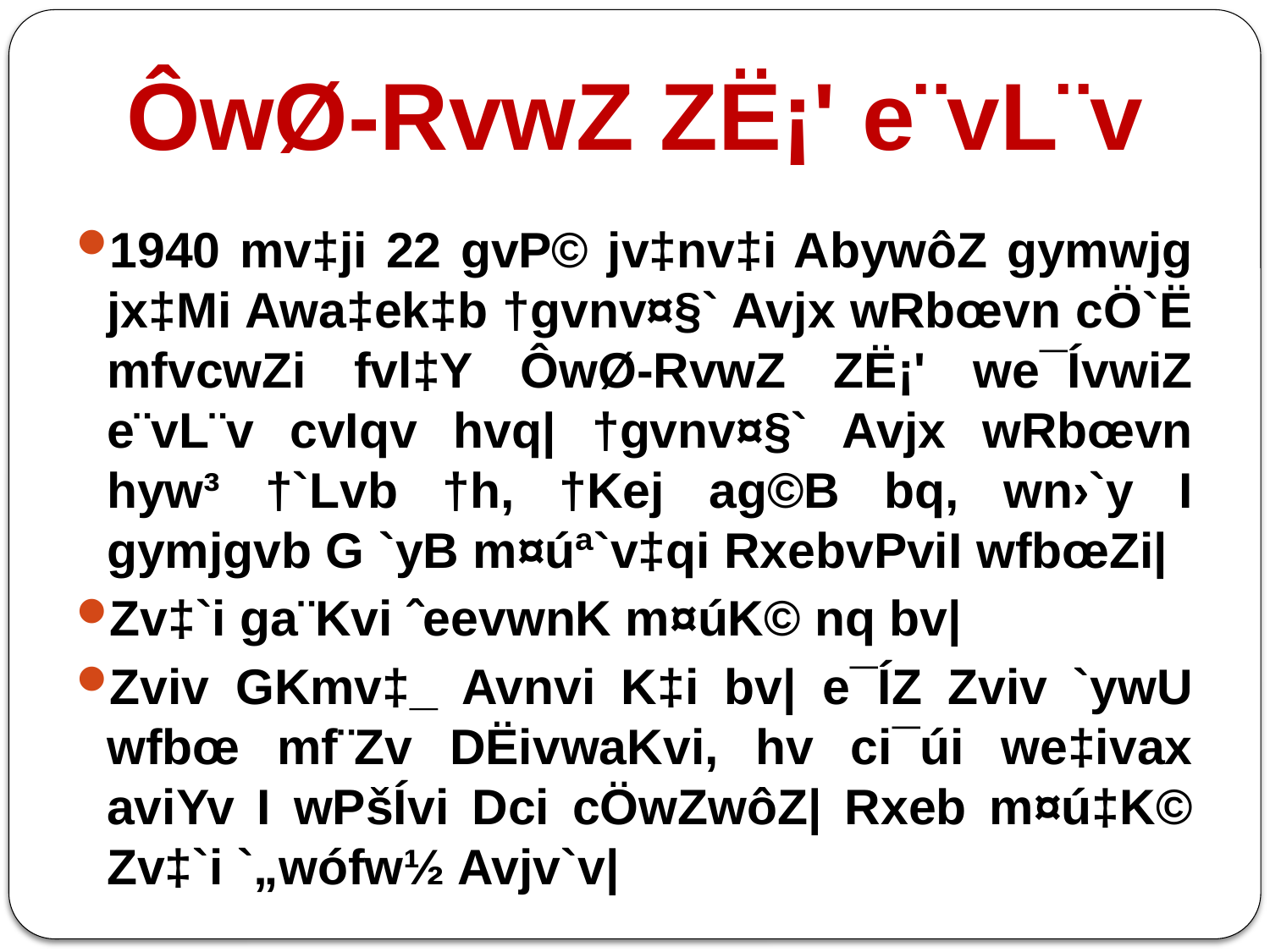

# ÔwØ-RvwZ ZË¡' e¨vL¨v
1940 mv‡ji 22 gvP© jv‡nv‡i AbywôZ gymwjg jx‡Mi Awa‡ek‡b †gvnv¤§` Avjx wRbœvn cÖ`Ë mfvcwZi fvl‡Y ÔwØ-RvwZ ZË¡' we¯ÍvwiZ e¨vL¨v cvIqv hvq| †gvnv¤§` Avjx wRbœvn hyw³ †`Lvb †h, †Kej ag©B bq, wn›`y I gymjgvb G `yB m¤úª`v‡qi RxebvPviI wfbœZi|
Zv‡`i ga¨Kvi ˆeevwnK m¤úK© nq bv|
Zviv GKmv‡_ Avnvi K‡i bv| e¯ÍZ Zviv `ywU wfbœ mf¨Zv DËivwaKvi, hv ci¯úi we‡ivax aviYv I wPšÍvi Dci cÖwZwôZ| Rxeb m¤ú‡K© Zv‡`i `„wófw½ Avjv`v|